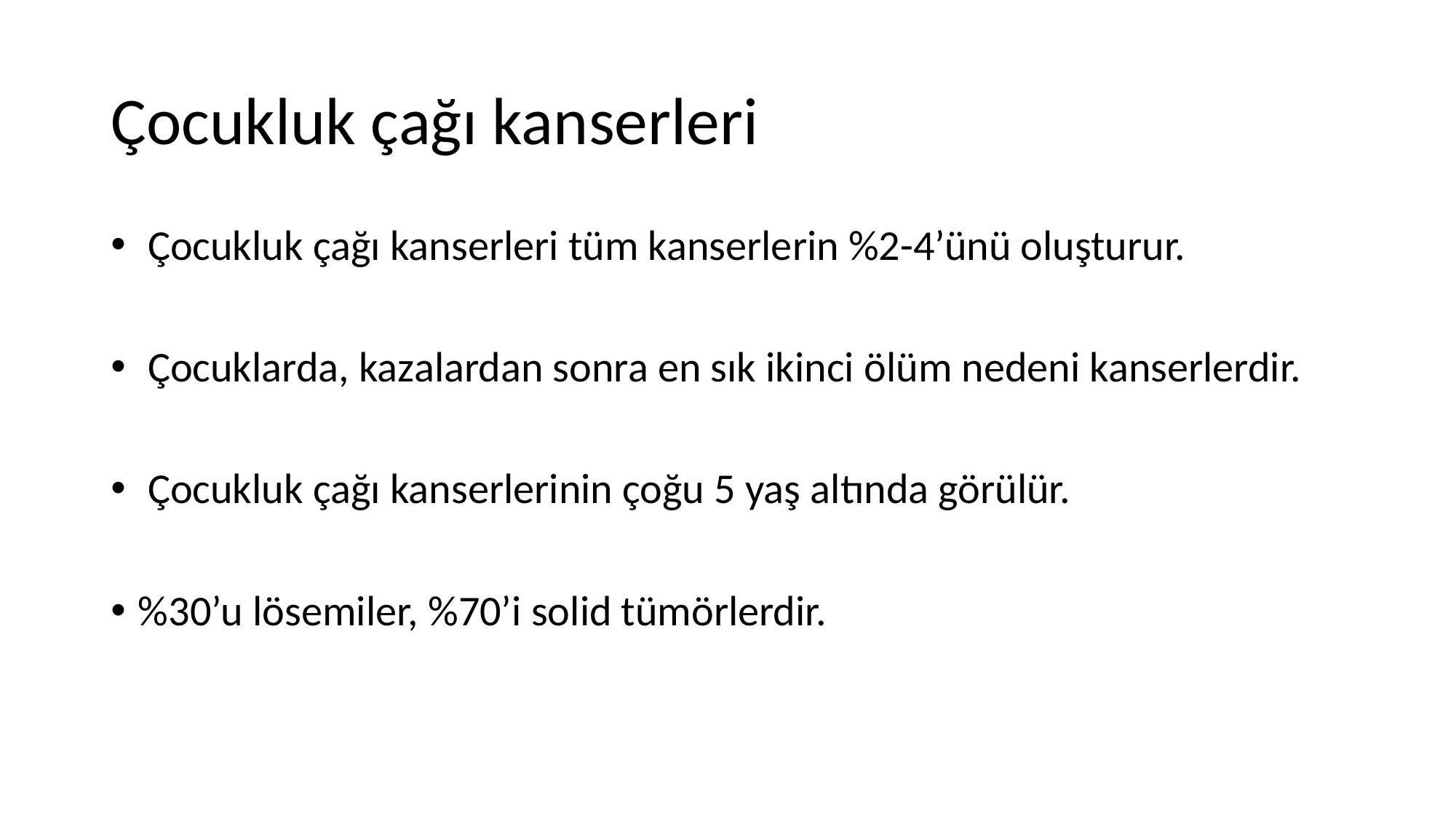

# Çocukluk çağı kanserleri
 Çocukluk çağı kanserleri tüm kanserlerin %2-4’ünü oluşturur.

 Çocuklarda, kazalardan sonra en sık ikinci ölüm nedeni kanserlerdir.

 Çocukluk çağı kanserlerinin çoğu 5 yaş altında görülür.

%30’u lösemiler, %70’i solid tümörlerdir.